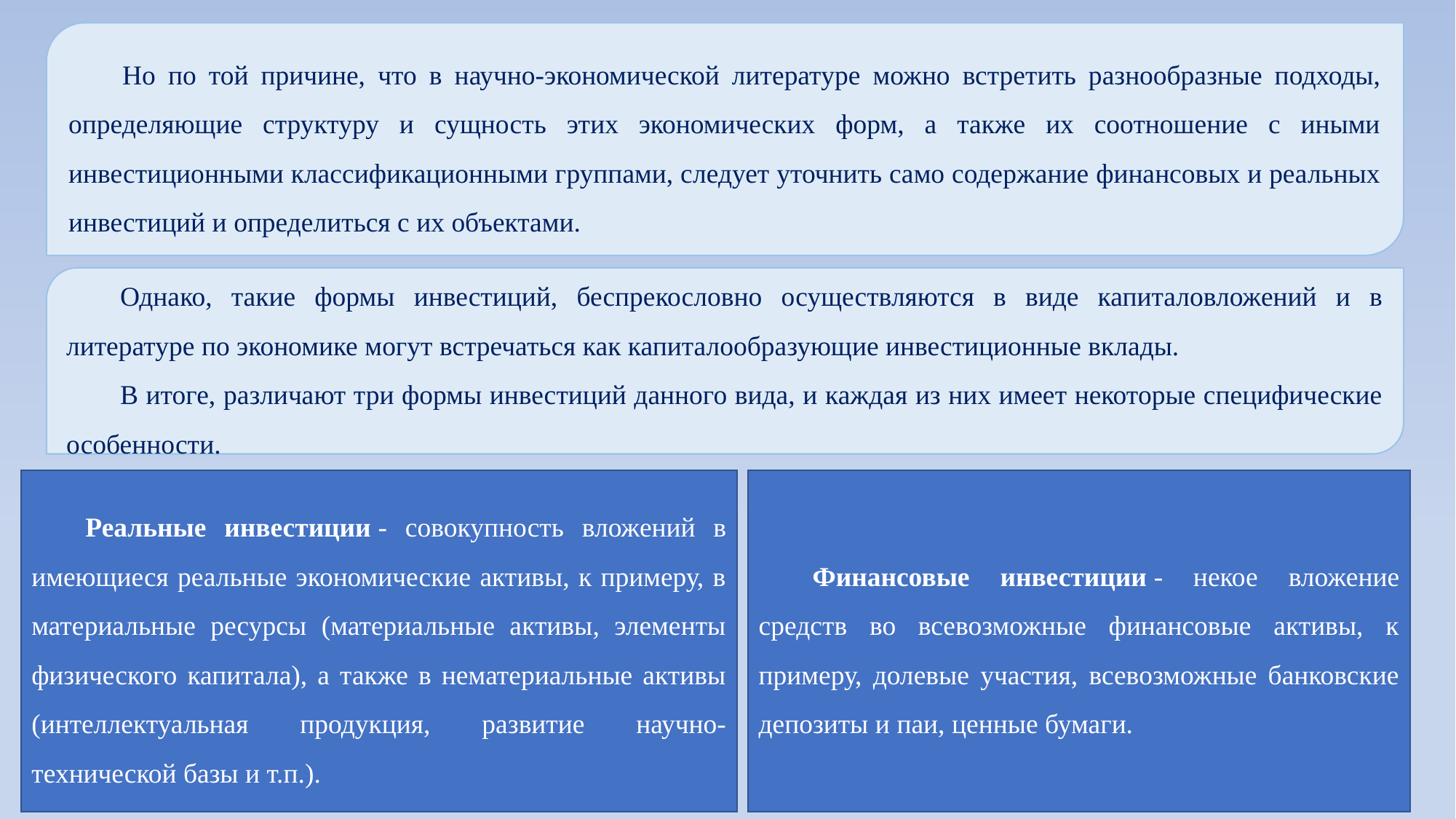

Но по той причине, что в научно-экономической литературе можно встретить разнообразные подходы, определяющие структуру и сущность этих экономических форм, а также их соотношение с иными инвестиционными классификационными группами, следует уточнить само содержание финансовых и реальных инвестиций и определиться с их объектами.
Однако, такие формы инвестиций, беспрекословно осуществляются в виде капиталовложений и в литературе по экономике могут встречаться как капиталообразующие инвестиционные вклады.
В итоге, различают три формы инвестиций данного вида, и каждая из них имеет некоторые специфические особенности.
Финансовые инвестиции - некое вложение средств во всевозможные финансовые активы, к примеру, долевые участия, всевозможные банковские депозиты и паи, ценные бумаги.
Реальные инвестиции - совокупность вложений в имеющиеся реальные экономические активы, к примеру, в материальные ресурсы (материальные активы, элементы физического капитала), а также в нематериальные активы (интеллектуальная продукция, развитие научно-технической базы и т.п.).